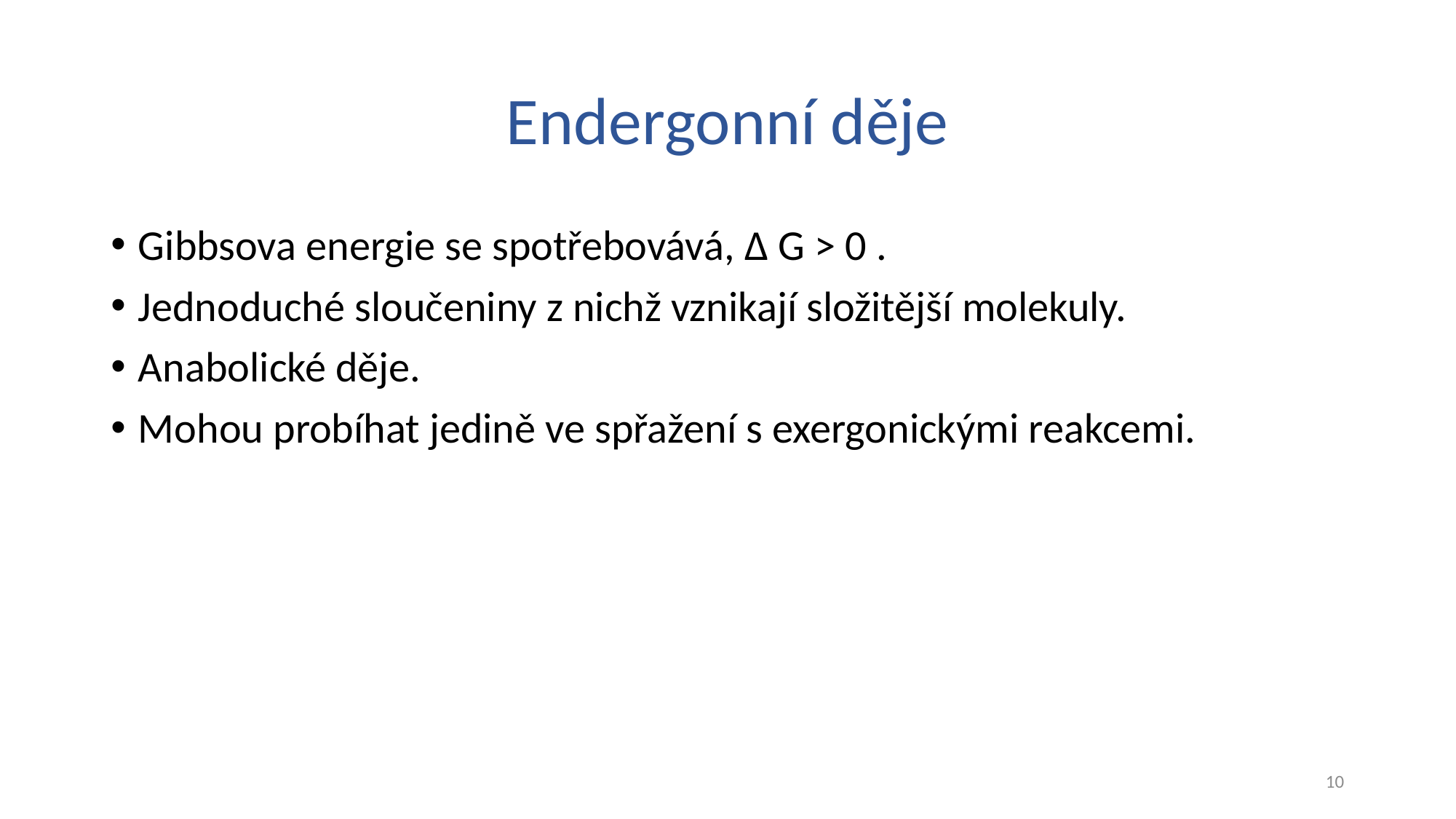

# Endergonní děje
Gibbsova energie se spotřebovává, Δ G > 0 .
Jednoduché sloučeniny z nichž vznikají složitější molekuly.
Anabolické děje.
Mohou probíhat jedině ve spřažení s exergonickými reakcemi.

10